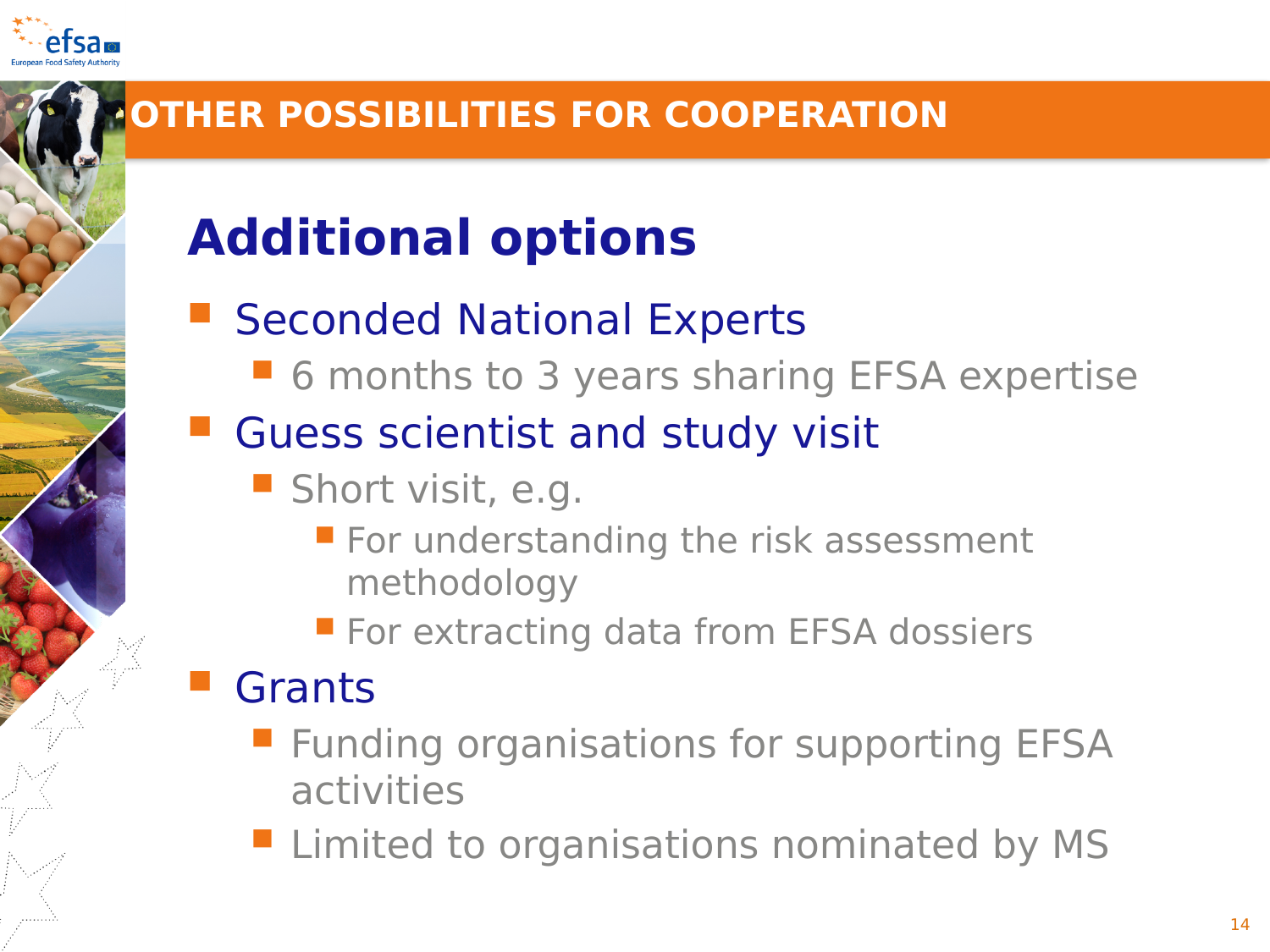

Other possibilities for cooperation
Additional options
Seconded National Experts
6 months to 3 years sharing EFSA expertise
Guess scientist and study visit
Short visit, e.g.
For understanding the risk assessment methodology
For extracting data from EFSA dossiers
Grants
Funding organisations for supporting EFSA activities
Limited to organisations nominated by MS